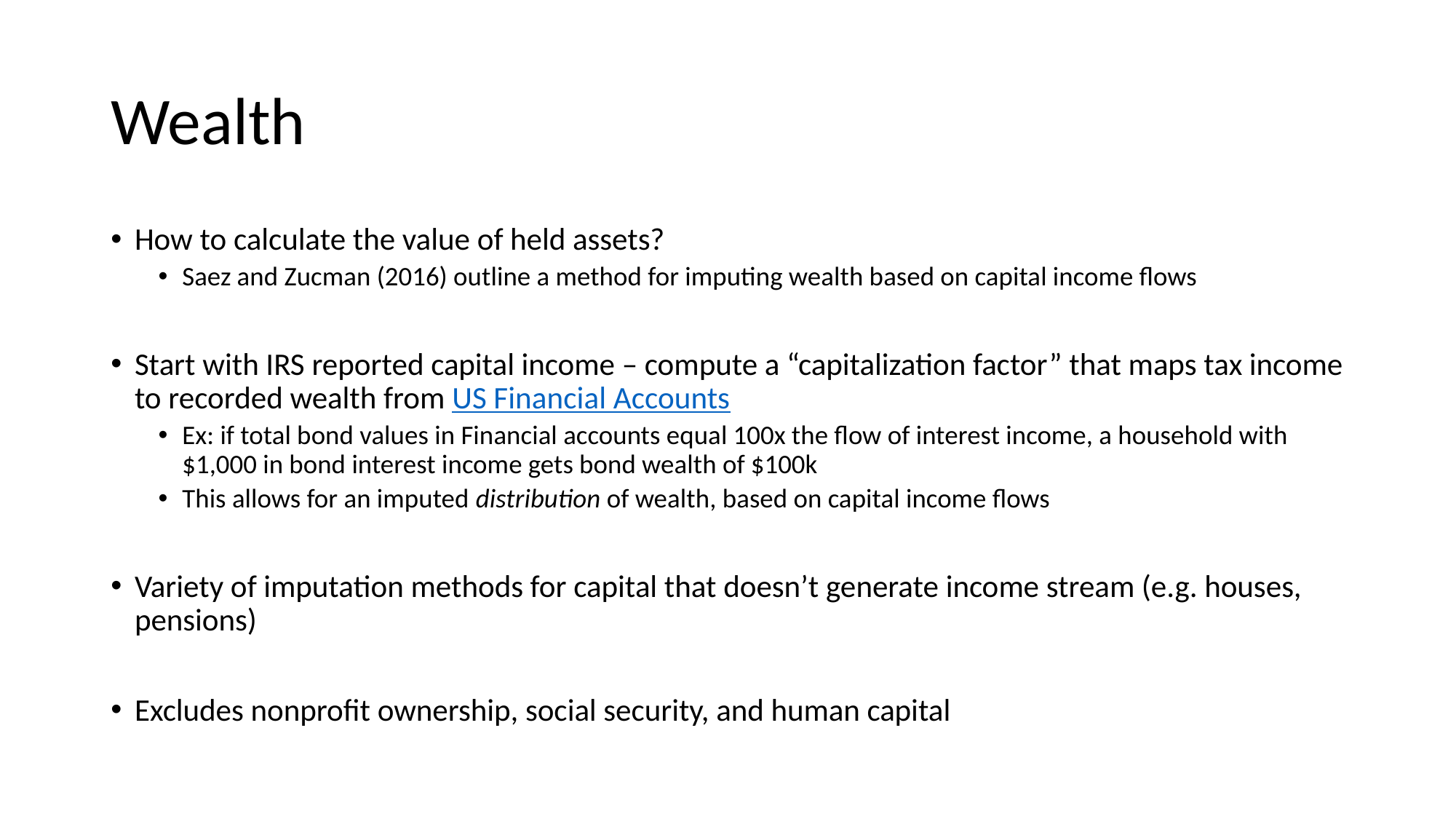

# Wealth
How to calculate the value of held assets?
Saez and Zucman (2016) outline a method for imputing wealth based on capital income flows

Start with IRS reported capital income – compute a “capitalization factor” that maps tax income to recorded wealth from US Financial Accounts
Ex: if total bond values in Financial accounts equal 100x the flow of interest income, a household with $1,000 in bond interest income gets bond wealth of $100k
This allows for an imputed distribution of wealth, based on capital income flows

Variety of imputation methods for capital that doesn’t generate income stream (e.g. houses, pensions)

Excludes nonprofit ownership, social security, and human capital